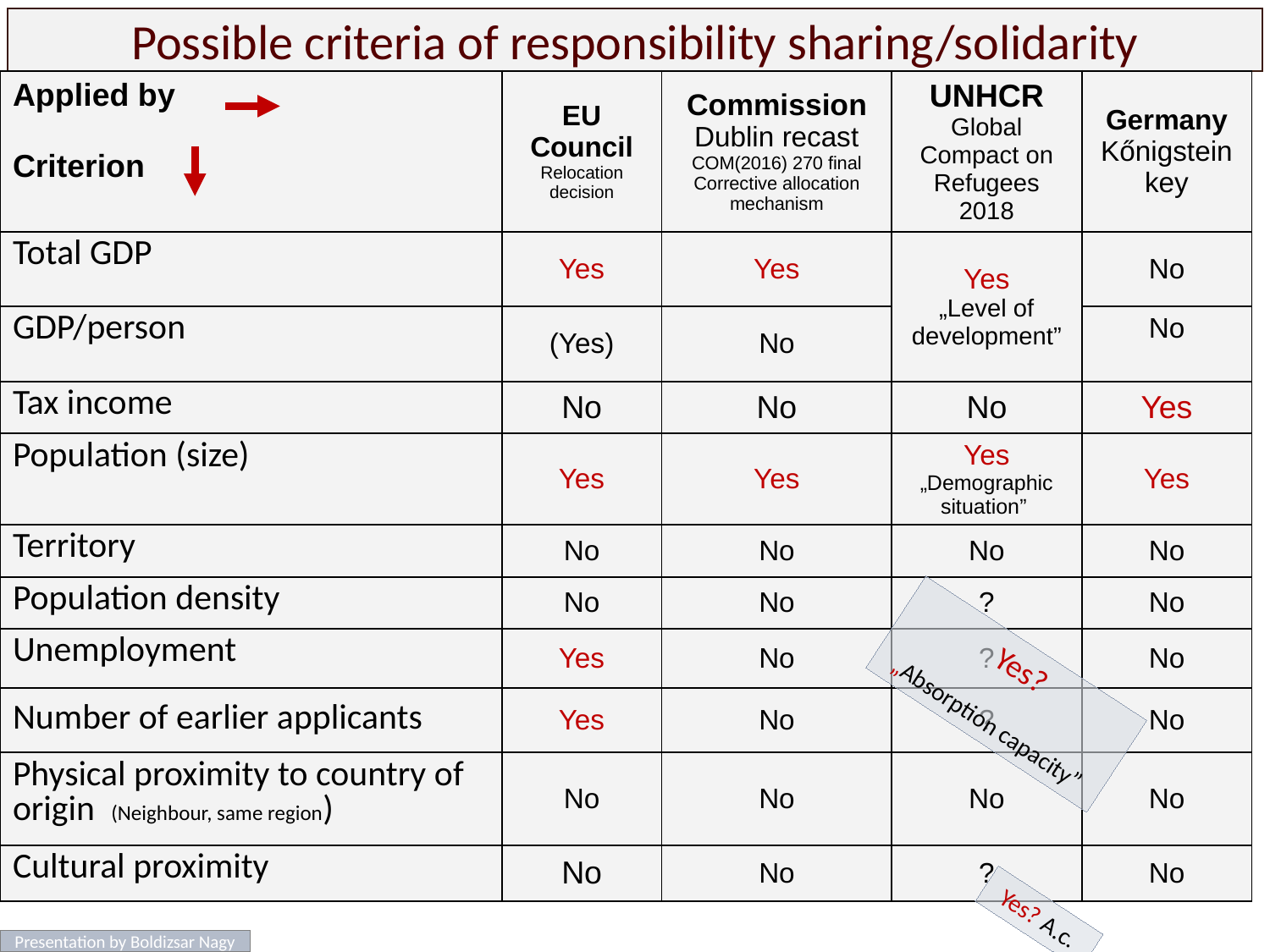

# Possible criteria of responsibility sharing/solidarity
| Applied by Criterion | EU Council Relocation decision | Commission Dublin recast COM(2016) 270 final Corrective allocation mechanism | UNHCR Global Compact on Refugees 2018 | Germany Kőnigsteinkey |
| --- | --- | --- | --- | --- |
| Total GDP | Yes | Yes | Yes „Level of development” | No |
| GDP/person | (Yes) | No |  | No |
| Tax income | No | No | No | Yes |
| Population (size) | Yes | Yes | Yes „Demographic situation” | Yes |
| Territory | No | No | No | No |
| Population density | No | No | ? | No |
| Unemployment | Yes | No | ? | No |
| Number of earlier applicants | Yes | No | ? | No |
| Physical proximity to country of origin (Neighbour, same region) | No | No | No | No |
| Cultural proximity | No | No | ? | No |
Yes?
„Absorption capacity”
Yes? A.c.